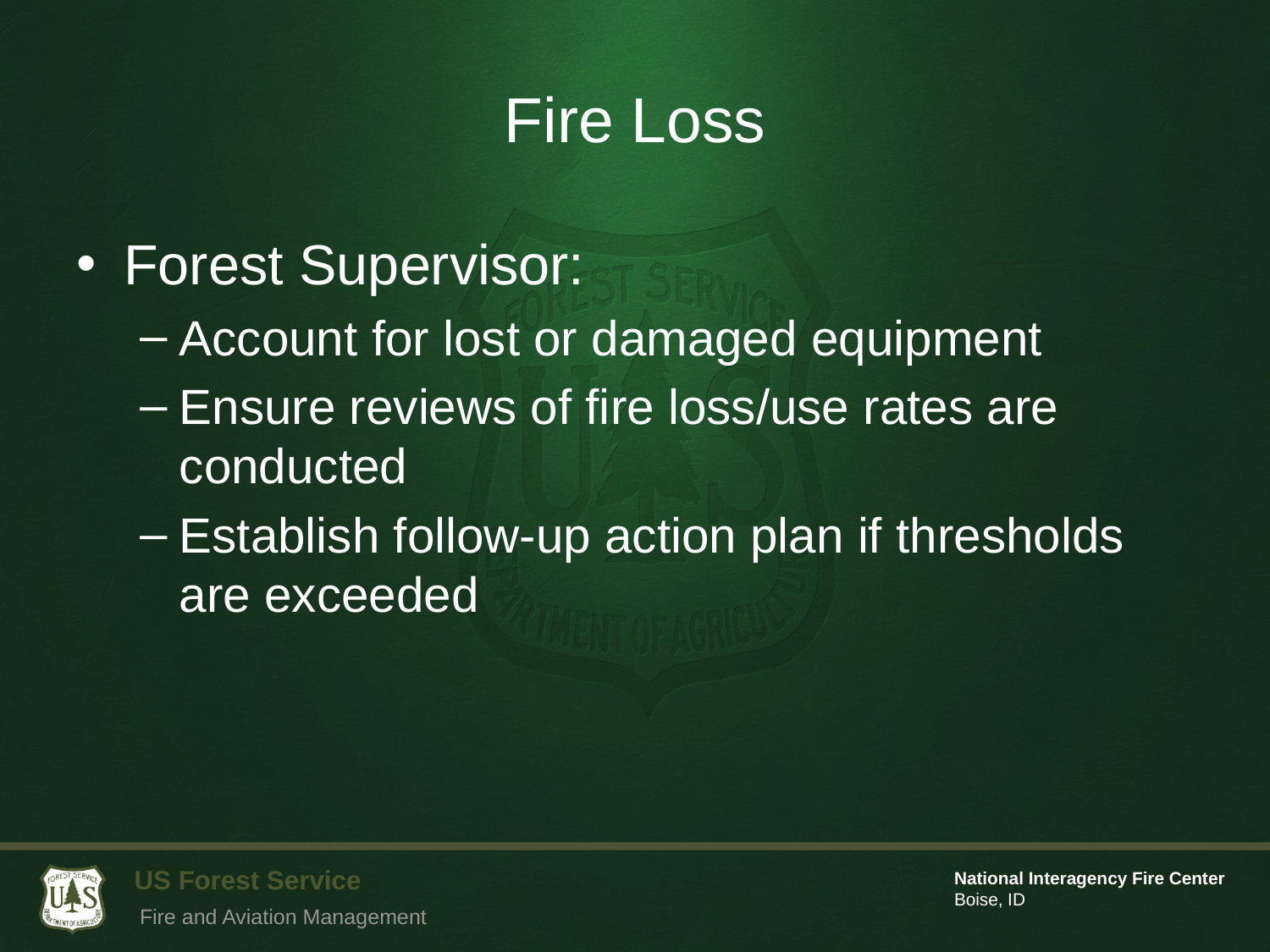

# Fire Loss
Forest Supervisor:
Account for lost or damaged equipment
Ensure reviews of fire loss/use rates are conducted
Establish follow-up action plan if thresholds are exceeded